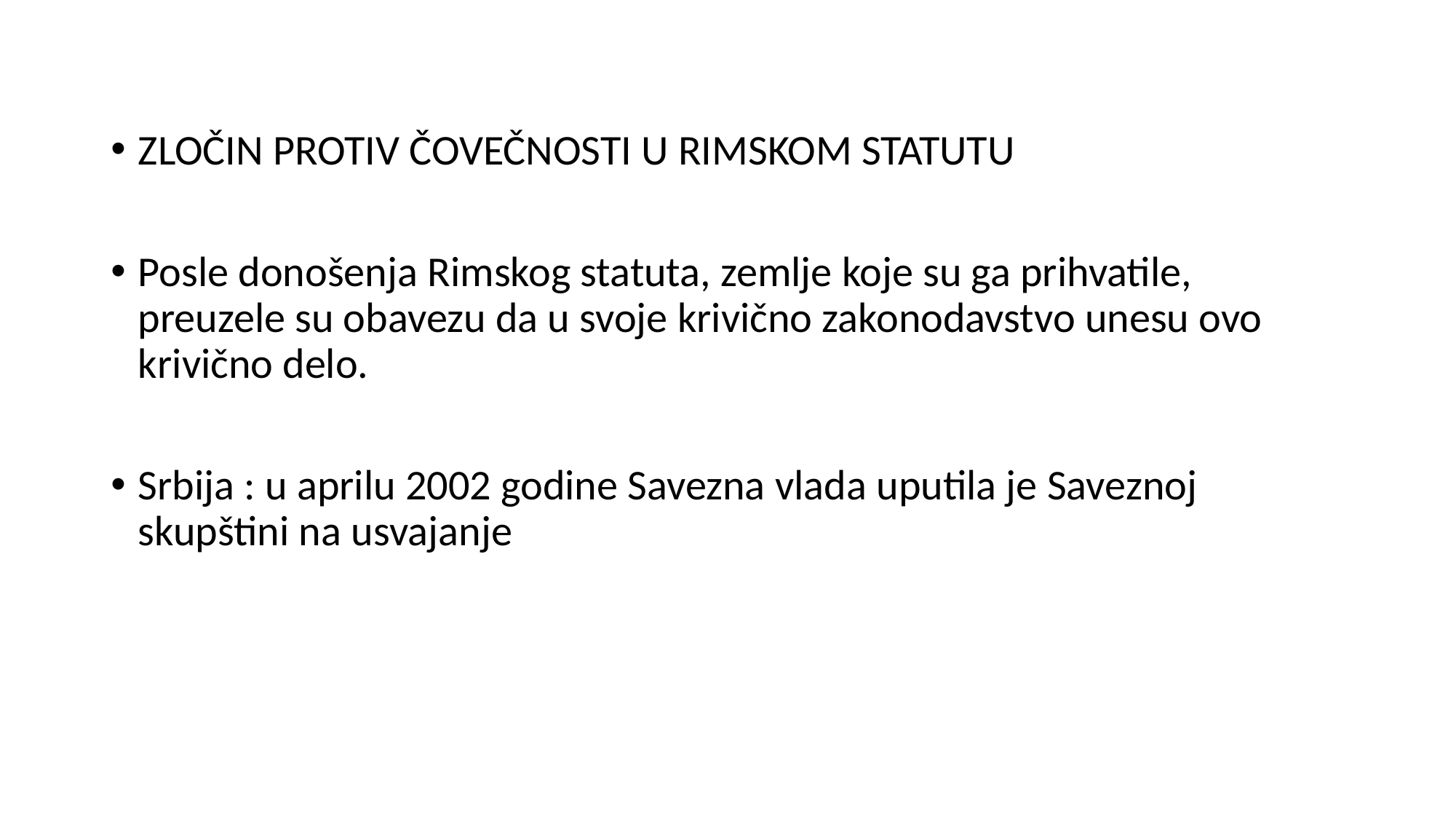

ZLOČIN PROTIV ČOVEČNOSTI U RIMSKOM STATUTU

Posle donošenja Rimskog statuta, zemlje koje su ga prihvatile, preuzele su obavezu da u svoje krivično zakonodavstvo unesu ovo krivično delo.

Srbija : u aprilu 2002 godine Savezna vlada uputila je Saveznoj skupštini na usvajanje